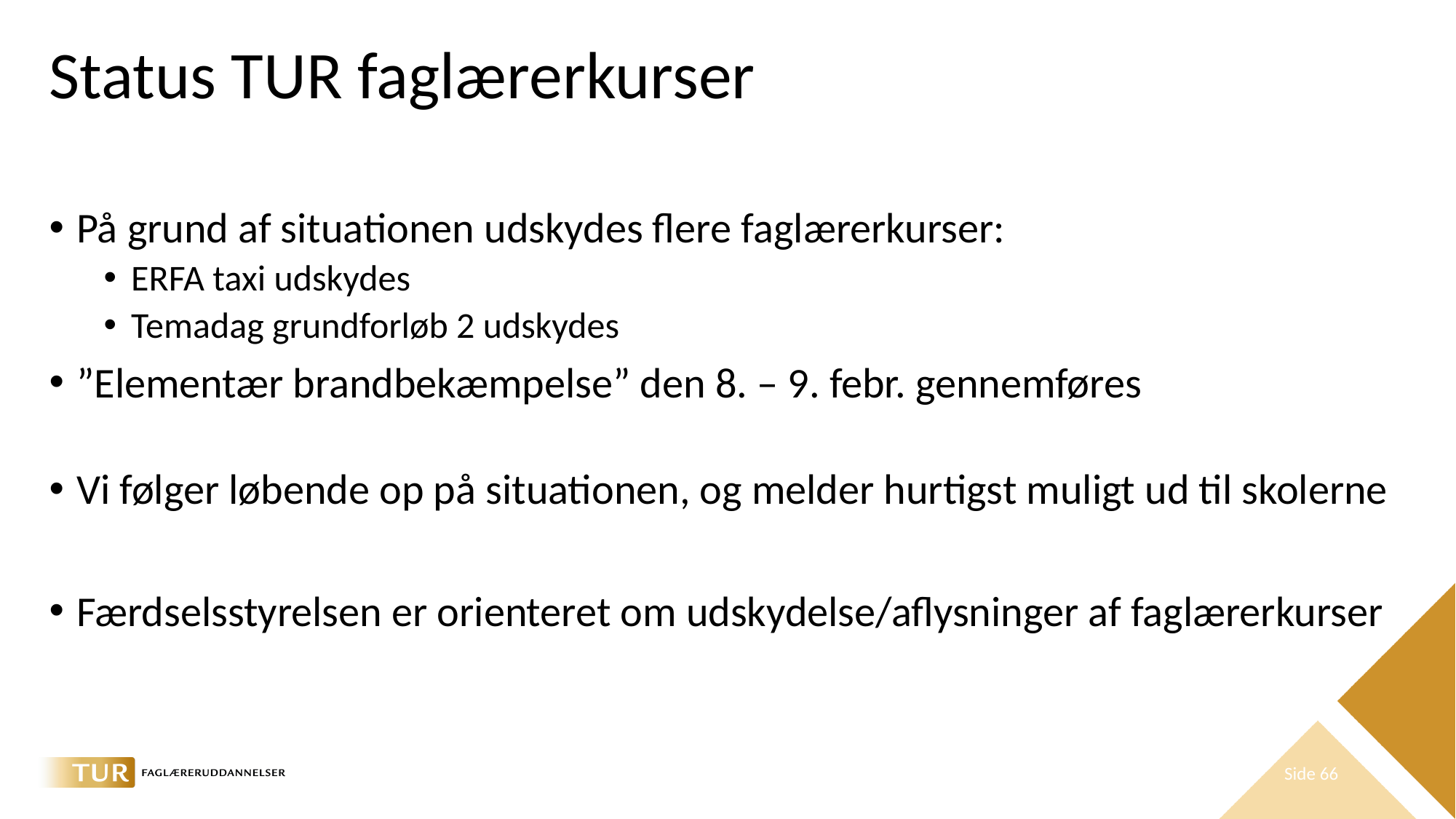

# Status TUR faglærerkurser
På grund af situationen udskydes flere faglærerkurser:
ERFA taxi udskydes
Temadag grundforløb 2 udskydes
”Elementær brandbekæmpelse” den 8. – 9. febr. gennemføres
Vi følger løbende op på situationen, og melder hurtigst muligt ud til skolerne

Færdselsstyrelsen er orienteret om udskydelse/aflysninger af faglærerkurser